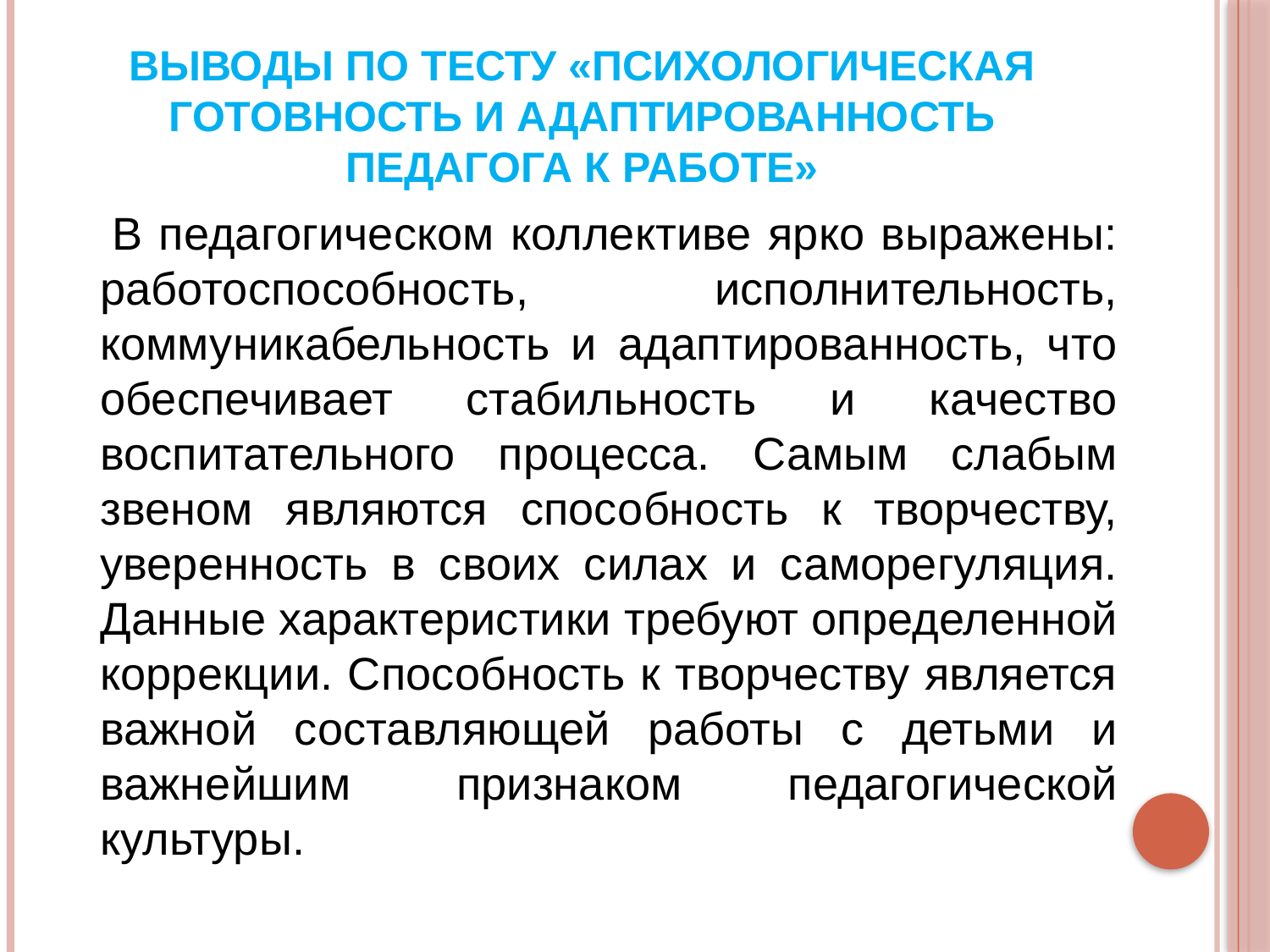

# Выводы по тесту «Психологическая готовность и адаптированность педагога к работе»
   В педагогическом коллективе ярко выражены: работоспособность, исполнительность, коммуникабельность и адаптированность, что обеспечивает стабильность и качество воспитательного процесса. Самым слабым звеном являются способность к творчеству, уверенность в своих силах и саморегуляция. Данные характеристики требуют определенной коррекции. Способность к творчеству является важной составляющей работы с детьми и важнейшим признаком педагогической культуры.